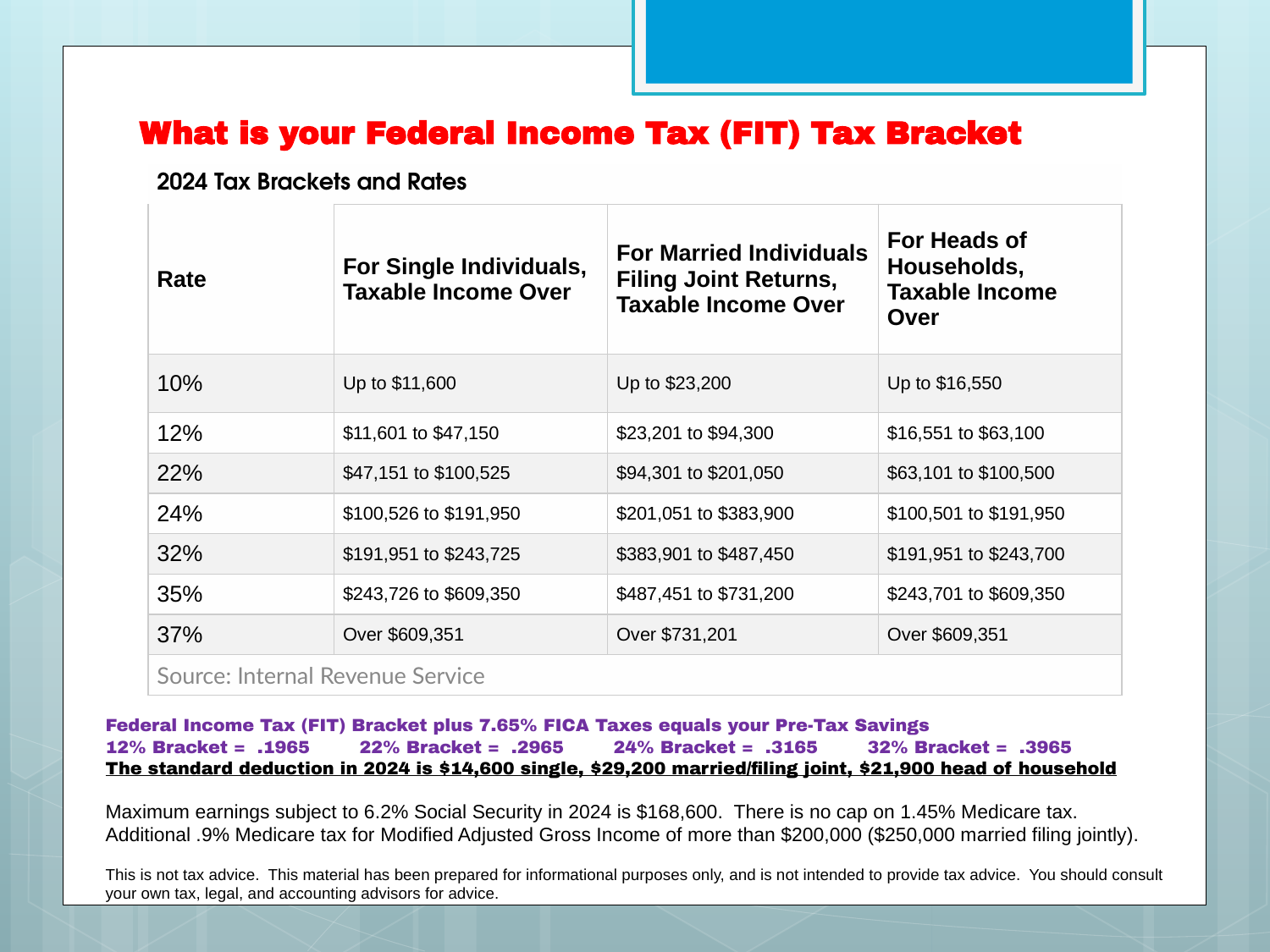

What is your Federal Income Tax (FIT) Tax Bracket
| 2024 Tax Brackets and Rates |  |  |  |
| --- | --- | --- | --- |
| Rate | For Single Individuals, Taxable Income Over | For Married Individuals Filing Joint Returns, Taxable Income Over | For Heads of Households, Taxable Income Over |
| 10% | Up to $11,600 | Up to $23,200 | Up to $16,550 |
| 12% | $11,601 to $47,150 | $23,201 to $94,300 | $16,551 to $63,100 |
| 22% | $47,151 to $100,525 | $94,301 to $201,050 | $63,101 to $100,500 |
| 24% | $100,526 to $191,950 | $201,051 to $383,900 | $100,501 to $191,950 |
| 32% | $191,951 to $243,725 | $383,901 to $487,450 | $191,951 to $243,700 |
| 35% | $243,726 to $609,350 | $487,451 to $731,200 | $243,701 to $609,350 |
| 37% | Over $609,351 | Over $731,201 | Over $609,351 |
| Source: Internal Revenue Service |  |  |  |

Federal Income Tax (FIT) Bracket plus 7.65% FICA Taxes equals your Pre-Tax Savings
12% Bracket =  .1965	22% Bracket =  .2965	24% Bracket =  .3165	32% Bracket =  .3965
The standard deduction in 2024 is $14,600 single, $29,200 married/filing joint, $21,900 head of household

Maximum earnings subject to 6.2% Social Security in 2024 is $168,600.  There is no cap on 1.45% Medicare tax.
Additional .9% Medicare tax for Modified Adjusted Gross Income of more than $200,000 ($250,000 married filing jointly).

This is not tax advice.  This material has been prepared for informational purposes only, and is not intended to provide tax advice.  You should consult your own tax, legal, and accounting advisors for advice.